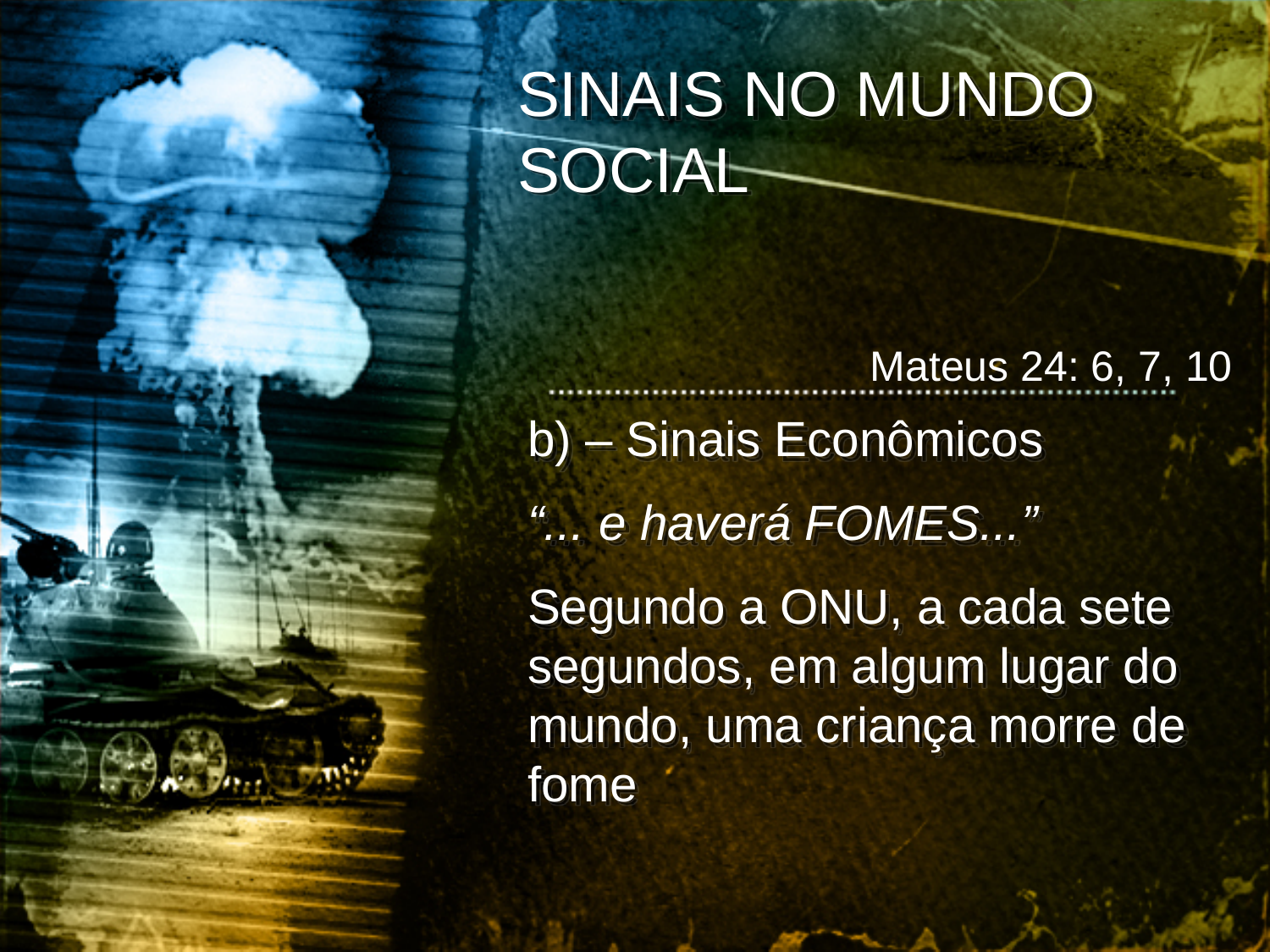

SINAIS NO MUNDO SOCIAL
Mateus 24: 6, 7, 10
b) – Sinais Econômicos
“... e haverá FOMES...”
Segundo a ONU, a cada sete segundos, em algum lugar do mundo, uma criança morre de fome